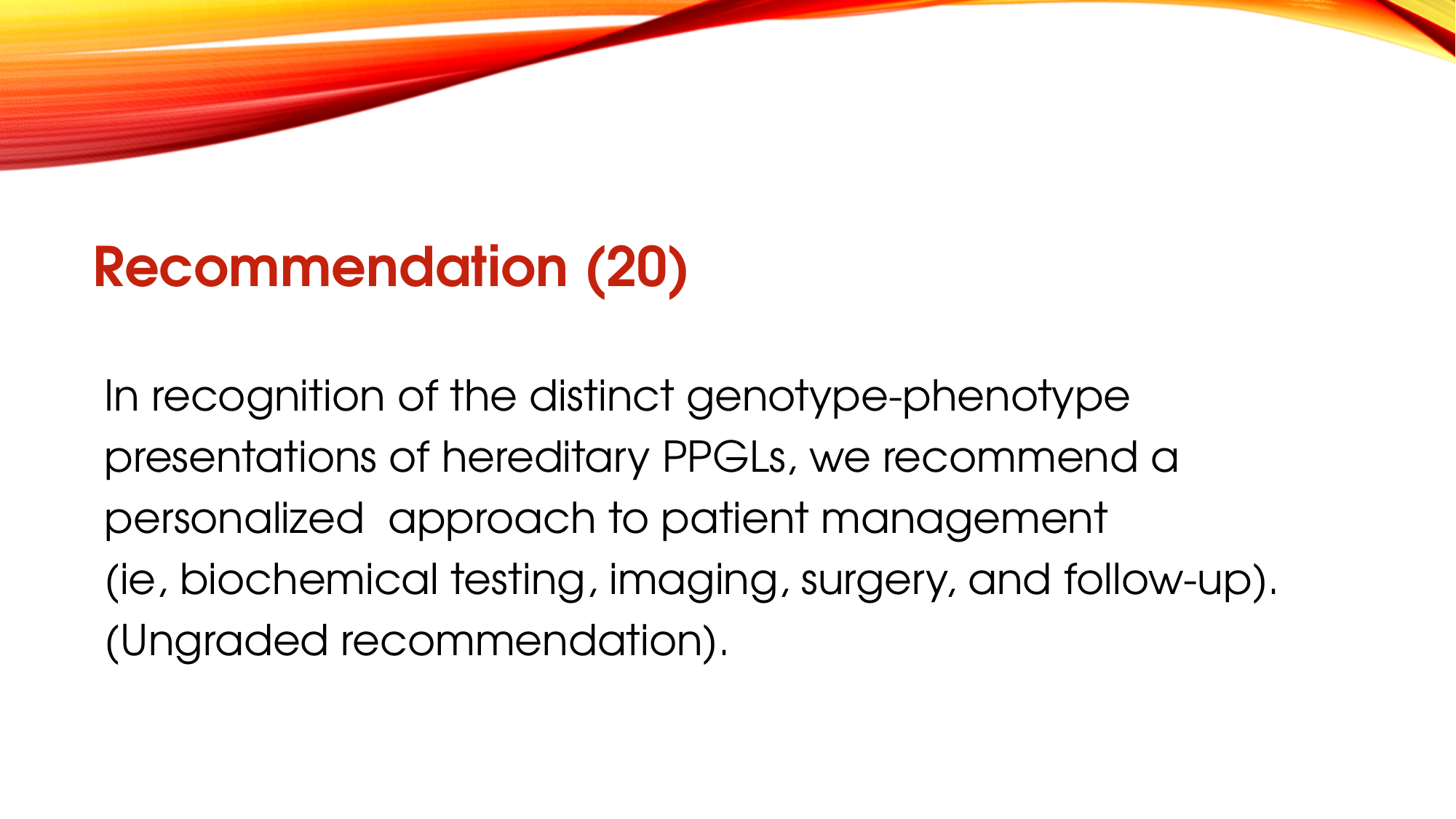

Recommendation (20)

 In recognition of the distinct genotype-phenotype
 presentations of hereditary PPGLs, we recommend a
 personalized  approach to patient management
 (ie, biochemical testing, imaging, surgery, and follow-up).
 (Ungraded recommendation).